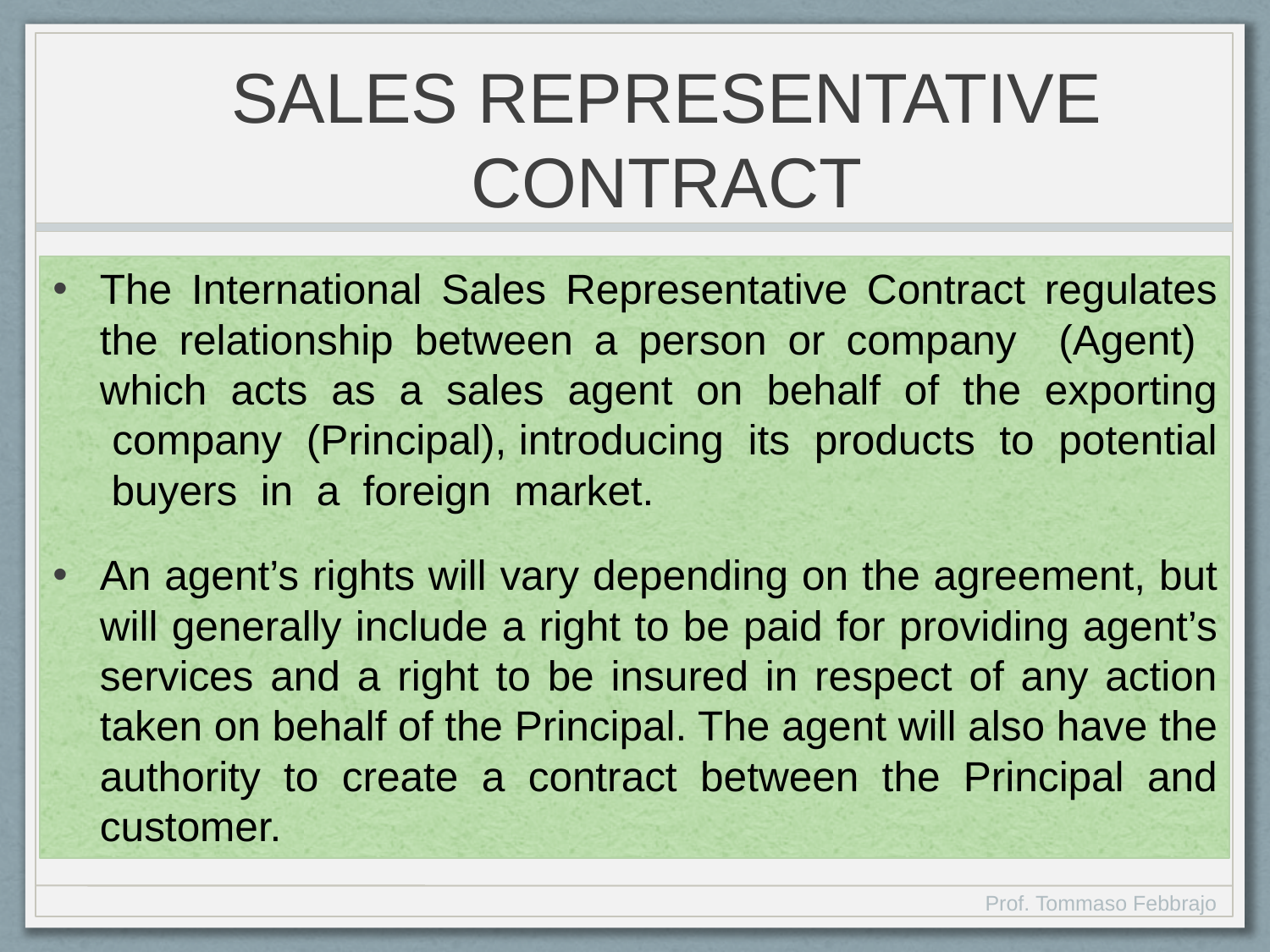

# SALES REPRESENTATIVE CONTRACT
The International Sales Representative Contract regulates the relationship between a person or company  (Agent)  which  acts  as  a  sales  agent  on  behalf  of  the  exporting  company  (Principal), introducing  its  products  to  potential  buyers  in  a  foreign  market.
An agent’s rights will vary depending on the agreement, but will generally include a right to be paid for providing agent’s services and a right to be insured in respect of any action taken on behalf of the Principal. The agent will also have the authority to create a contract between the Principal and customer.
Prof. Tommaso Febbrajo